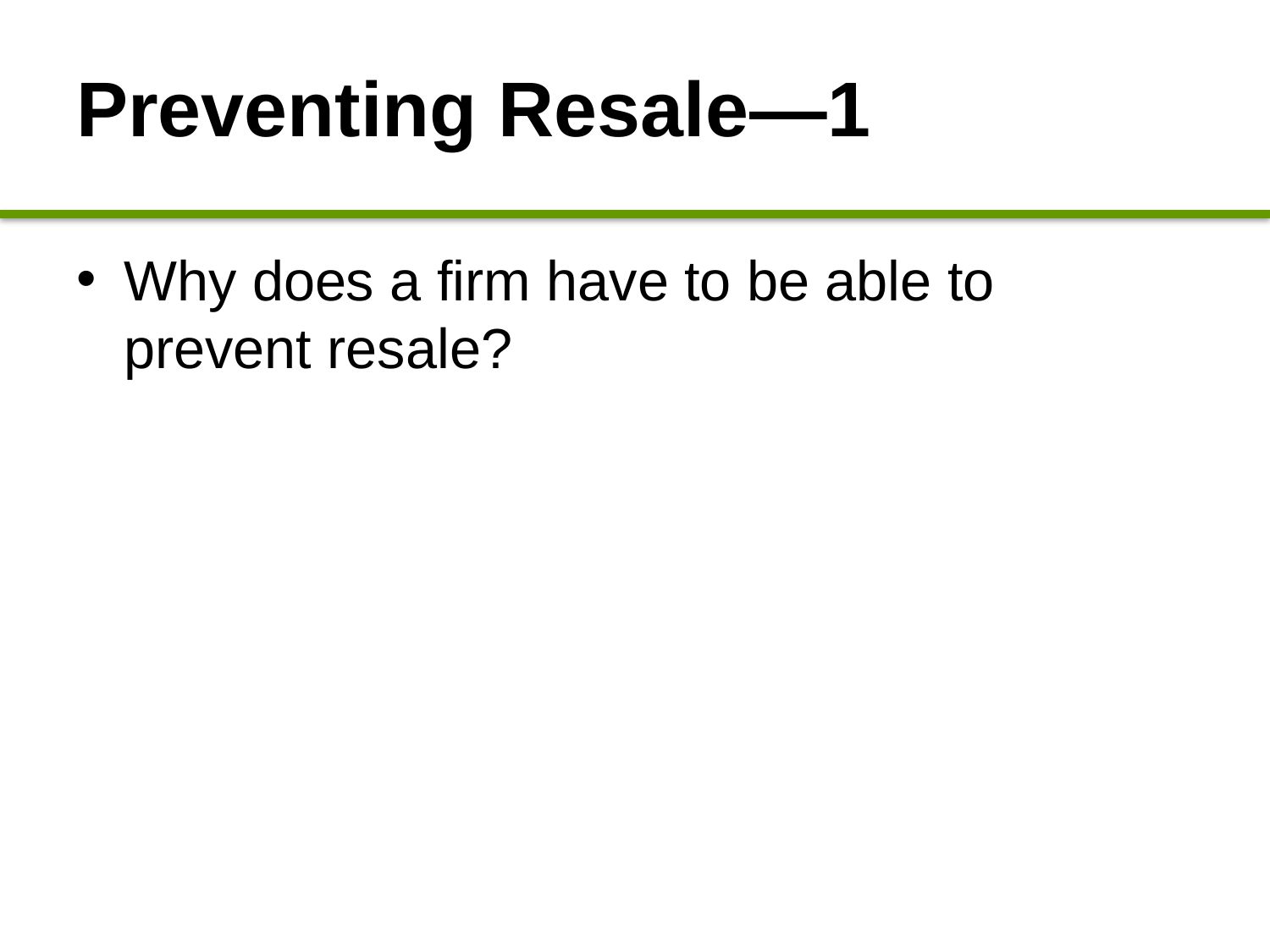

# Preventing Resale—1
Why does a firm have to be able to prevent resale?